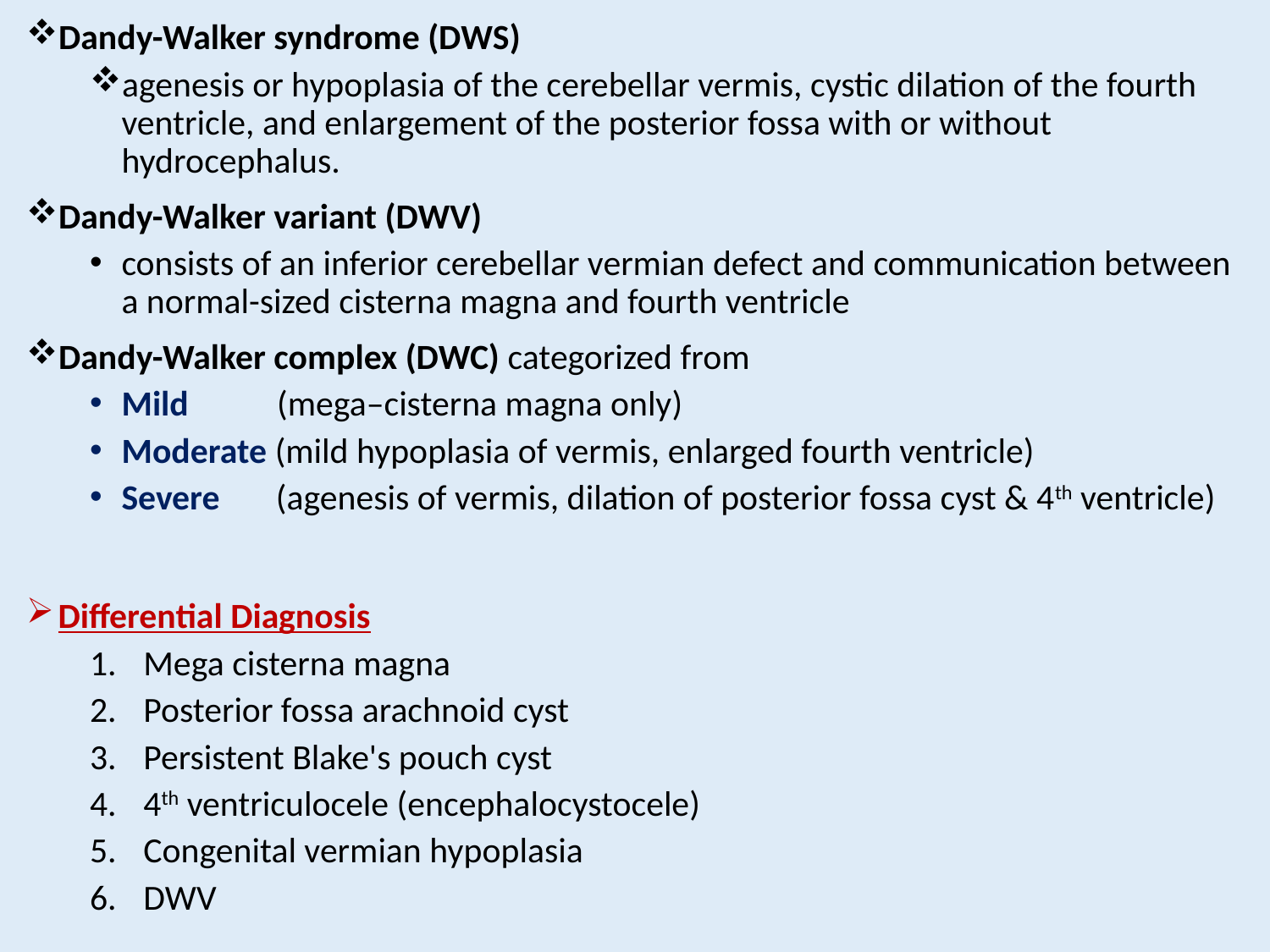

Dandy-Walker syndrome (DWS)
agenesis or hypoplasia of the cerebellar vermis, cystic dilation of the fourth ventricle, and enlargement of the posterior fossa with or without hydrocephalus.
Dandy-Walker variant (DWV)
consists of an inferior cerebellar vermian defect and communication between a normal-sized cisterna magna and fourth ventricle
Dandy-Walker complex (DWC) categorized from
Mild           (mega–cisterna magna only)
Moderate (mild hypoplasia of vermis, enlarged fourth ventricle)
Severe       (agenesis of vermis, dilation of posterior fossa cyst & 4th ventricle)

Differential Diagnosis
Mega cisterna magna
Posterior fossa arachnoid cyst
Persistent Blake's pouch cyst
4th ventriculocele (encephalocystocele)
Congenital vermian hypoplasia
DWV